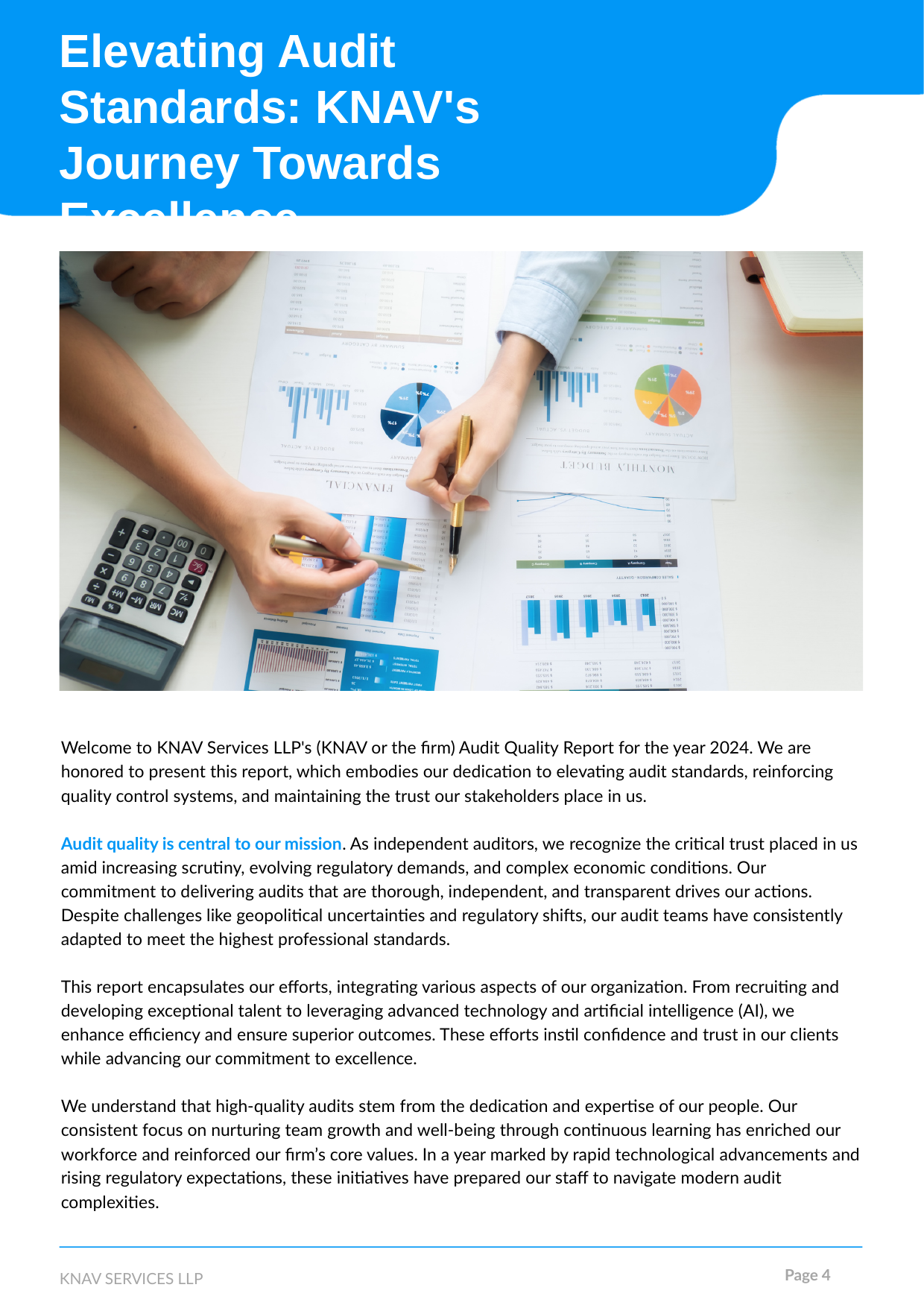

Elevating Audit Standards: KNAV's Journey Towards Excellence

Welcome to KNAV Services LLP's (KNAV or the firm) Audit Quality Report for the year 2024. We are honored to present this report, which embodies our dedication to elevating audit standards, reinforcing quality control systems, and maintaining the trust our stakeholders place in us.

Audit quality is central to our mission. As independent auditors, we recognize the critical trust placed in us amid increasing scrutiny, evolving regulatory demands, and complex economic conditions. Our commitment to delivering audits that are thorough, independent, and transparent drives our actions. Despite challenges like geopolitical uncertainties and regulatory shifts, our audit teams have consistently adapted to meet the highest professional standards.

This report encapsulates our efforts, integrating various aspects of our organization. From recruiting and developing exceptional talent to leveraging advanced technology and artificial intelligence (AI), we enhance efficiency and ensure superior outcomes. These efforts instil confidence and trust in our clients while advancing our commitment to excellence.

We understand that high-quality audits stem from the dedication and expertise of our people. Our consistent focus on nurturing team growth and well-being through continuous learning has enriched our workforce and reinforced our firm’s core values. In a year marked by rapid technological advancements and rising regulatory expectations, these initiatives have prepared our staff to navigate modern audit complexities.

Page 4
KNAV SERVICES LLP